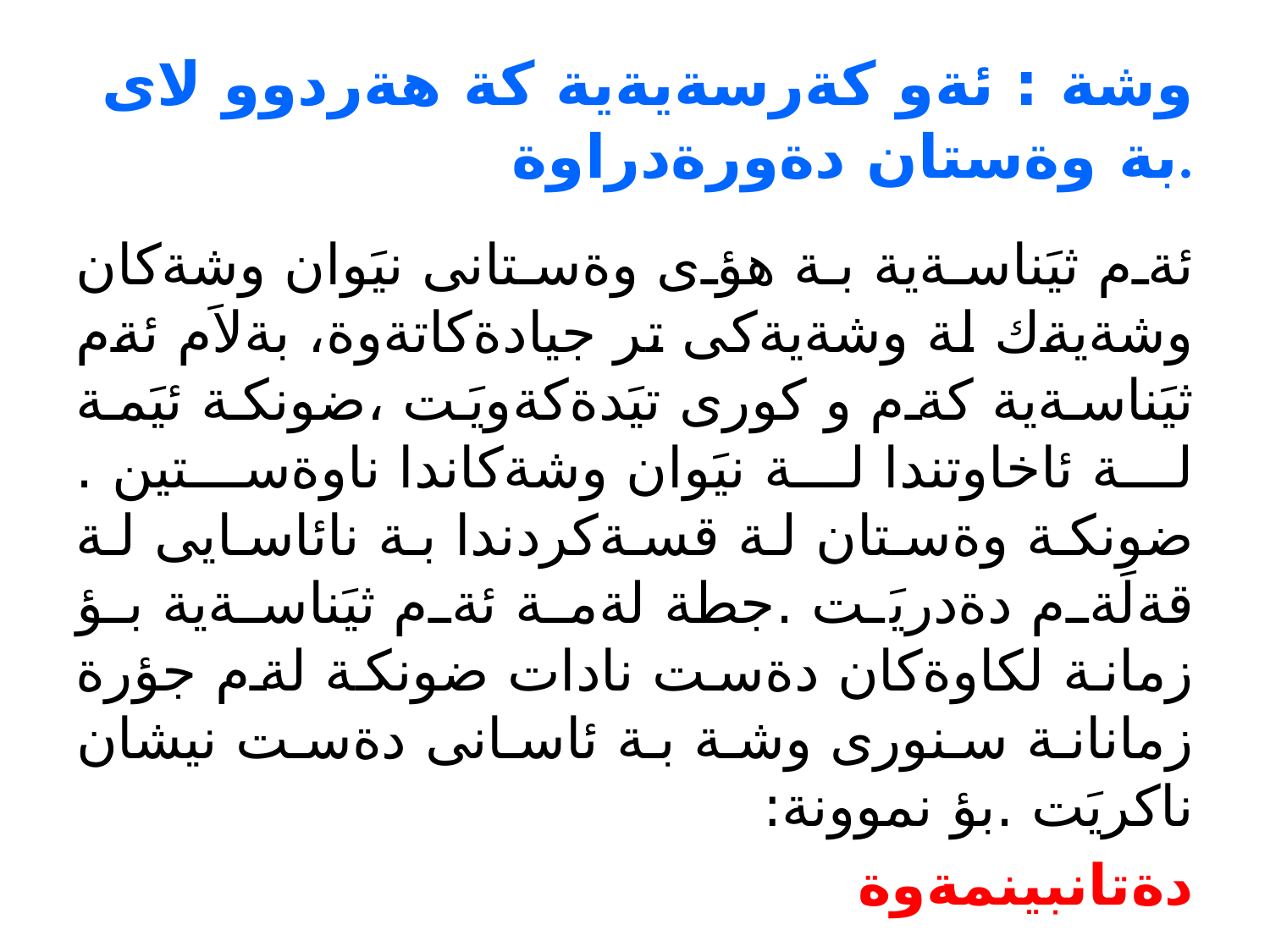

# وشة : ئةو كةرسةيةية كة هةردوو لاى بة وةستان دةورةدراوة.
ئةم ثيَناسةية بة هؤى وةستانى نيَوان وشةكان وشةيةك لة وشةيةكى تر جيادةكاتةوة، بةلاَم ئةم ثيَناسةية كةم و كورى تيَدةكةويَت ،ضونكة ئيَمة لة ئاخاوتندا لة نيَوان وشةكاندا ناوةستين . ضونكة وةستان لة قسةكردندا بة نائاسايى لة قةلَةم دةدريَت .جطة لةمة ئةم ثيَناسةية بؤ زمانة لكاوةكان دةست نادات ضونكة لةم جؤرة زمانانة سنورى وشة بة ئاسانى دةست نيشان ناكريَت .بؤ نموونة:
دةتانبينمةوة